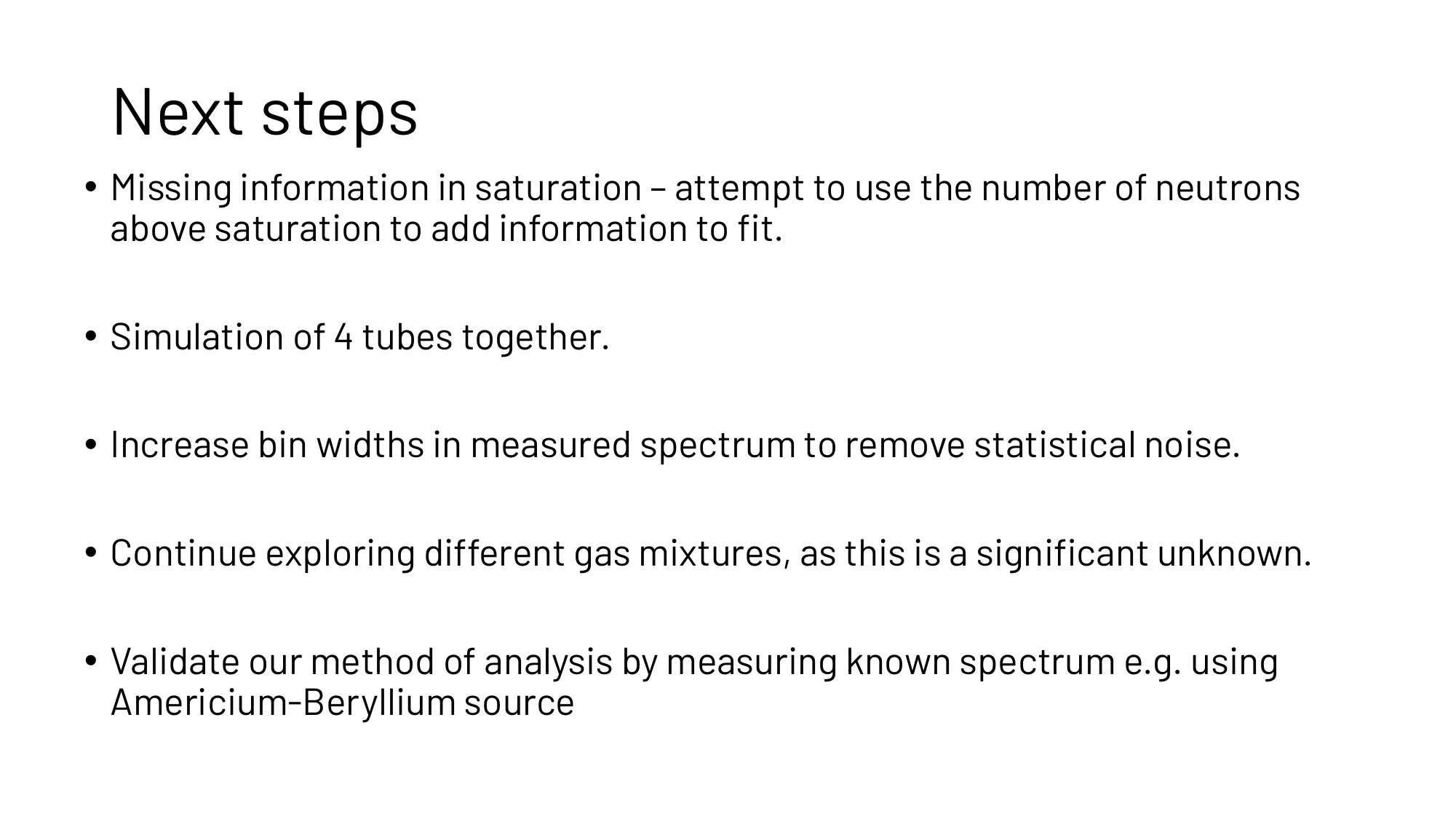

# Next steps
Missing information in saturation – attempt to use the number of neutrons above saturation to add information to fit.

Simulation of 4 tubes together.

Increase bin widths in measured spectrum to remove statistical noise.

Continue exploring different gas mixtures, as this is a significant unknown.

Validate our method of analysis by measuring known spectrum e.g. using Americium-Beryllium source